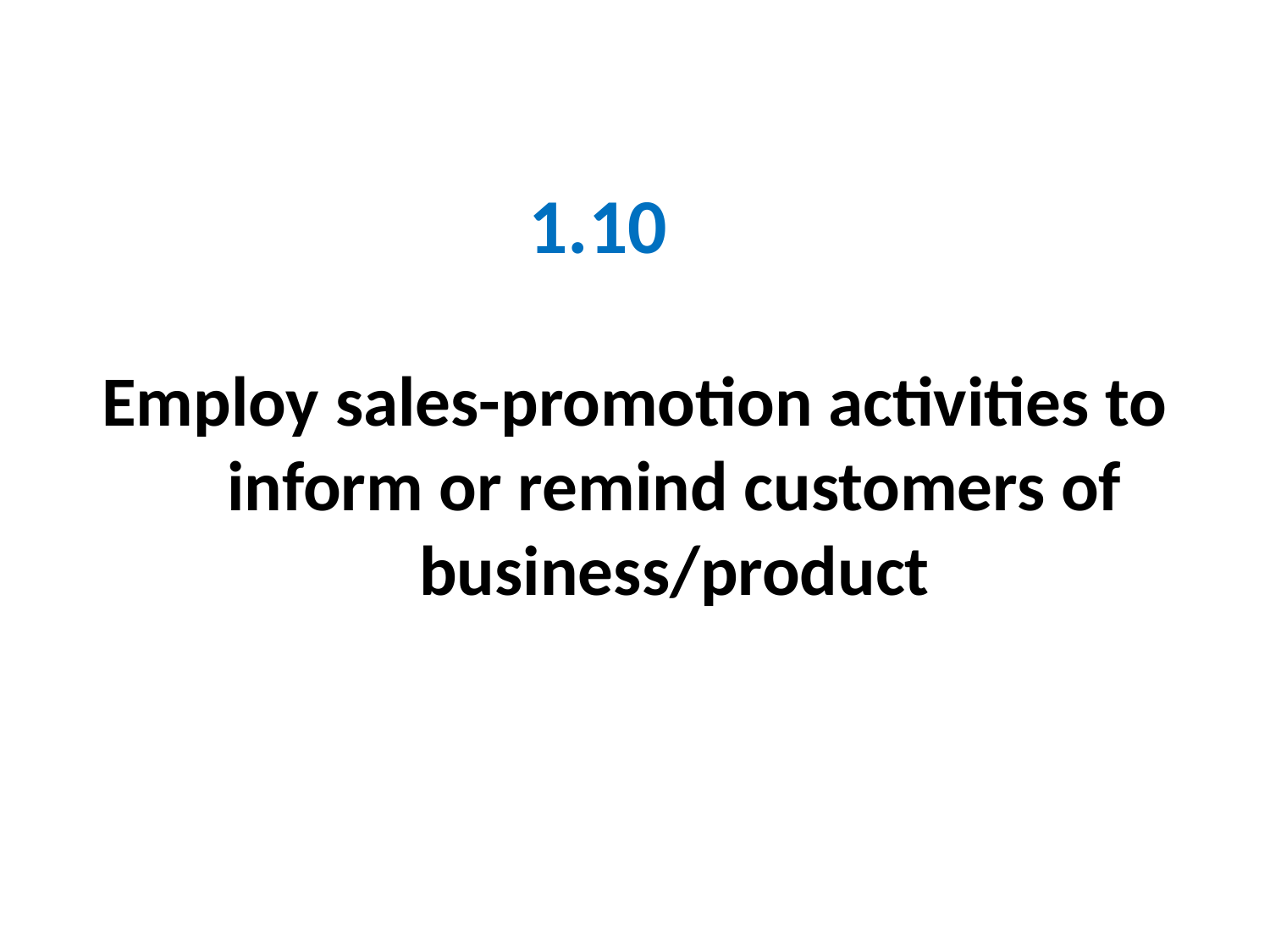

# 1.10
Employ sales-promotion activities to inform or remind customers of business/product